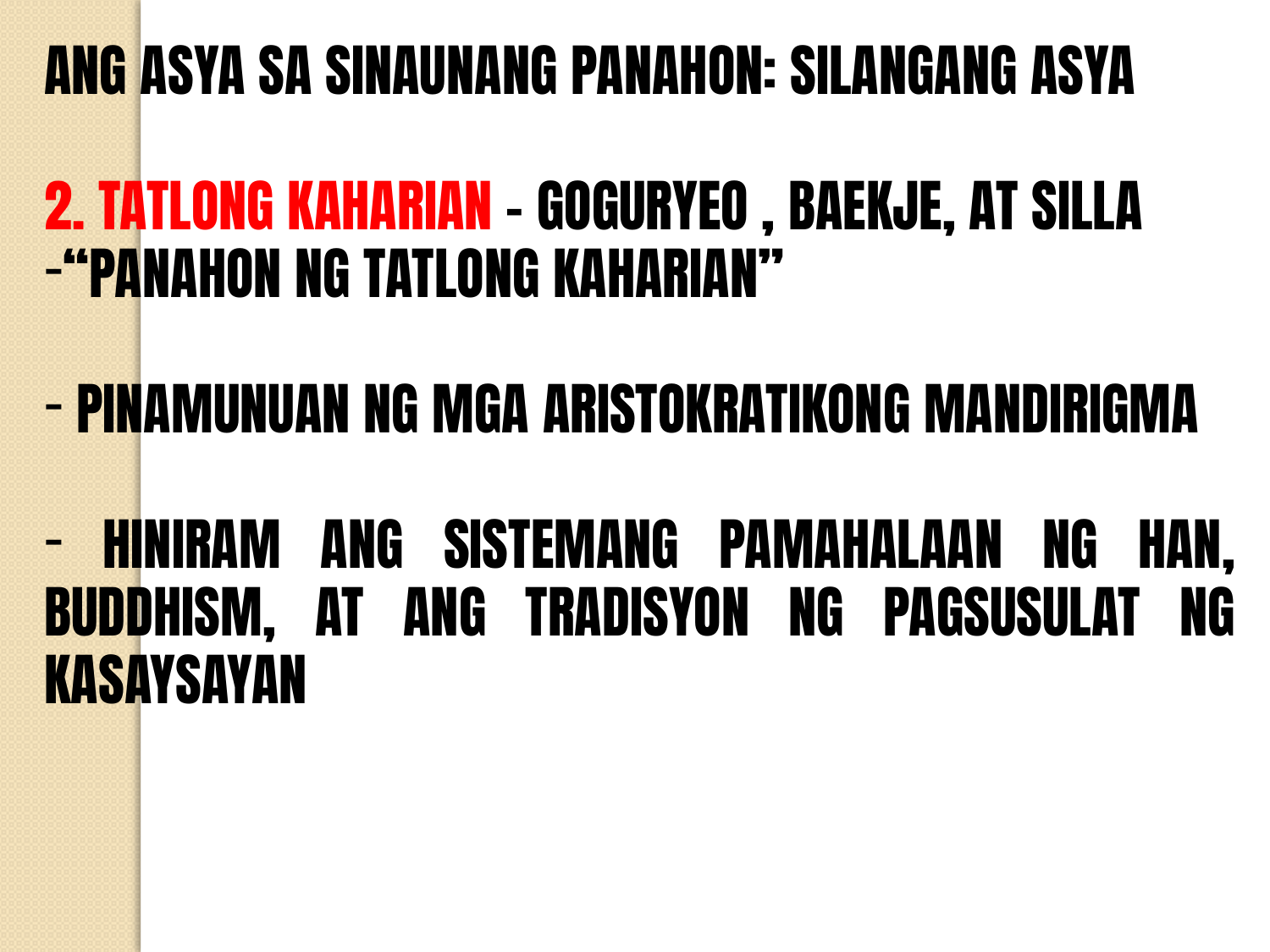

ANG ASYA SA SINAUNANG PANAHON: SILANGANG ASYA

2. TATLONG KAHARIAN – GOGURYEO , BAEKJE, AT SILLA
“PANAHON NG TATLONG KAHARIAN”

 PINAMUNUAN NG MGA ARISTOKRATIKONG MANDIRIGMA

 HINIRAM ANG SISTEMANG PAMAHALAAN NG HAN, BUDDHISM, AT ANG TRADISYON NG PAGSUSULAT NG KASAYSAYAN